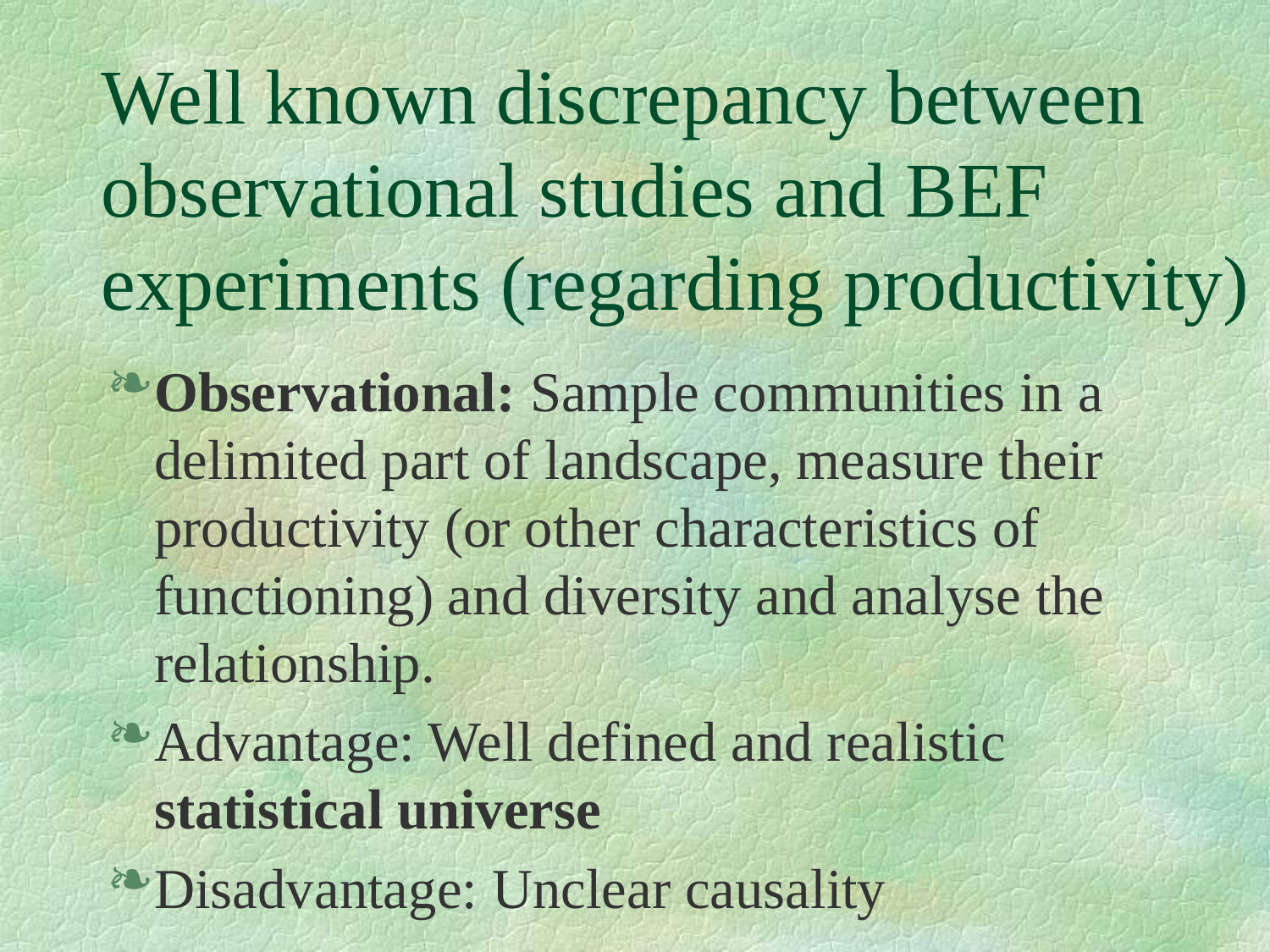

# Well known discrepancy between observational studies and BEF experiments (regarding productivity)
Observational: Sample communities in a delimited part of landscape, measure their productivity (or other characteristics of functioning) and diversity and analyse the relationship.
Advantage: Well defined and realistic statistical universe
Disadvantage: Unclear causality